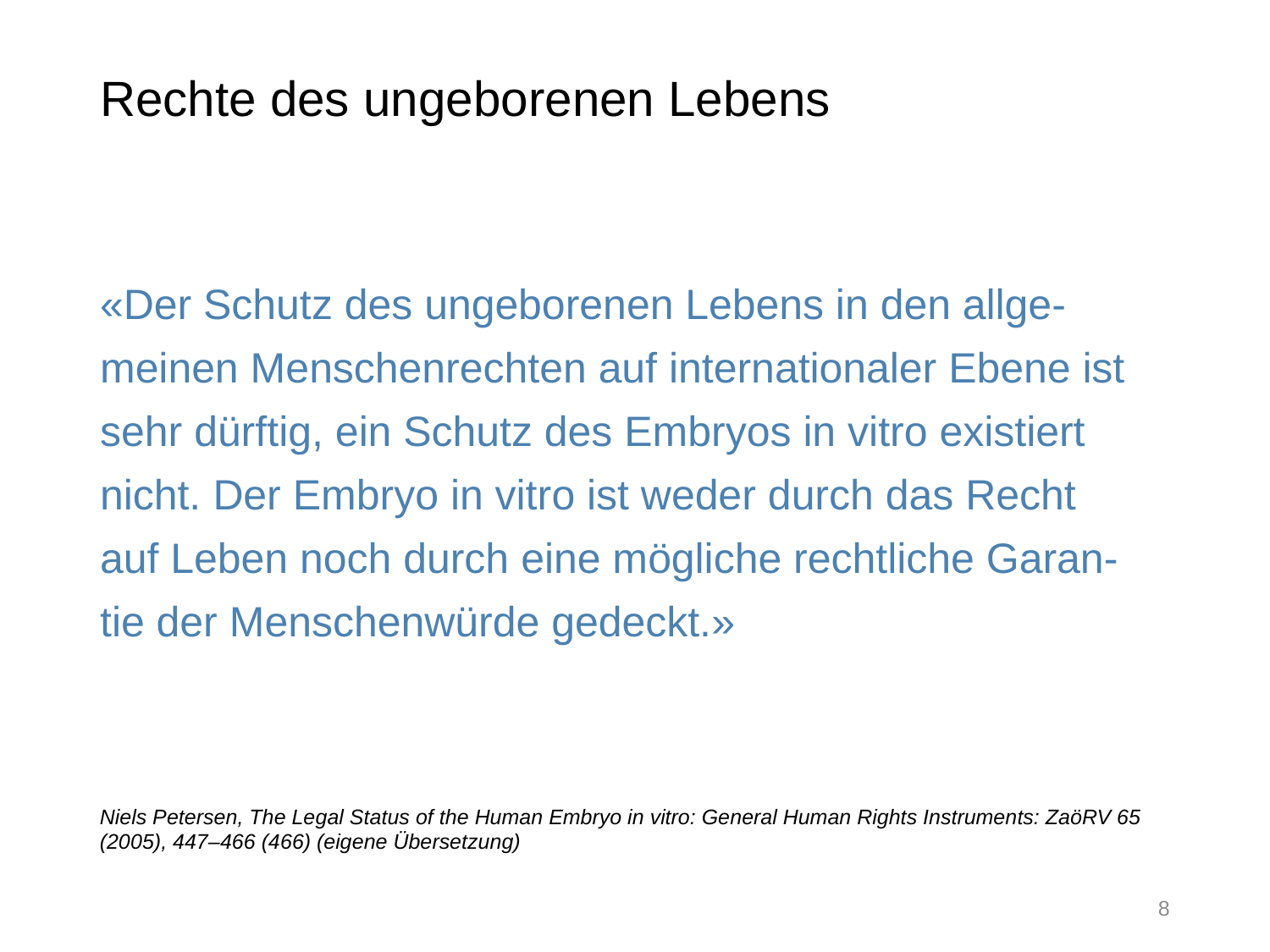

# Rechte des ungeborenen Lebens
«Der Schutz des ungeborenen Lebens in den allge-meinen Menschenrechten auf internationaler Ebene ist sehr dürftig, ein Schutz des Embryos in vitro existiert nicht. Der Embryo in vitro ist weder durch das Recht auf Leben noch durch eine mögliche rechtliche Garan-tie der Menschenwürde gedeckt.»
Niels Petersen, The Legal Status of the Human Embryo in vitro: General Human Rights Instruments: ZaöRV 65 (2005), 447–466 (466) (eigene Übersetzung)
8